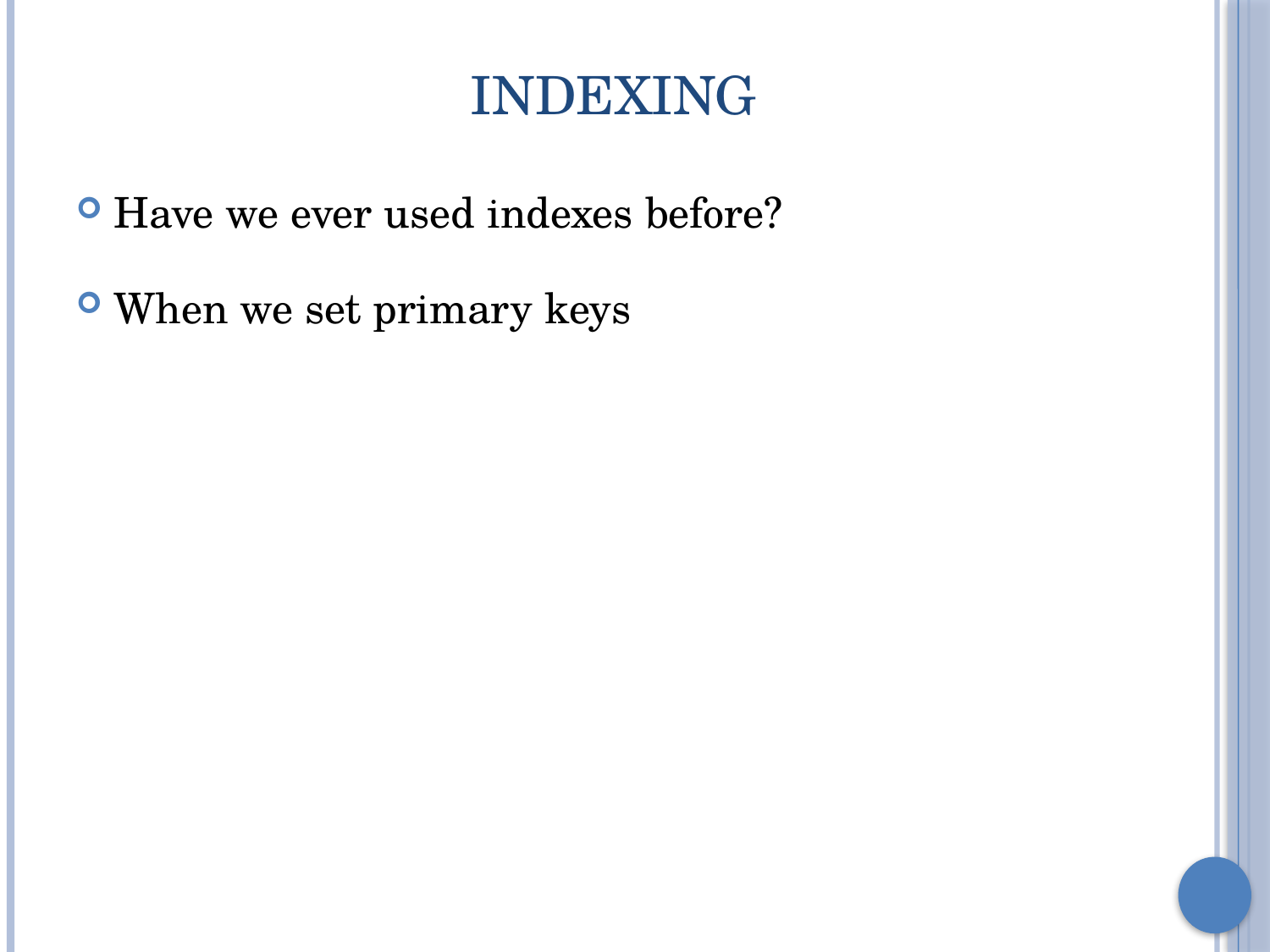

# Indexing
Have we ever used indexes before?
When we set primary keys